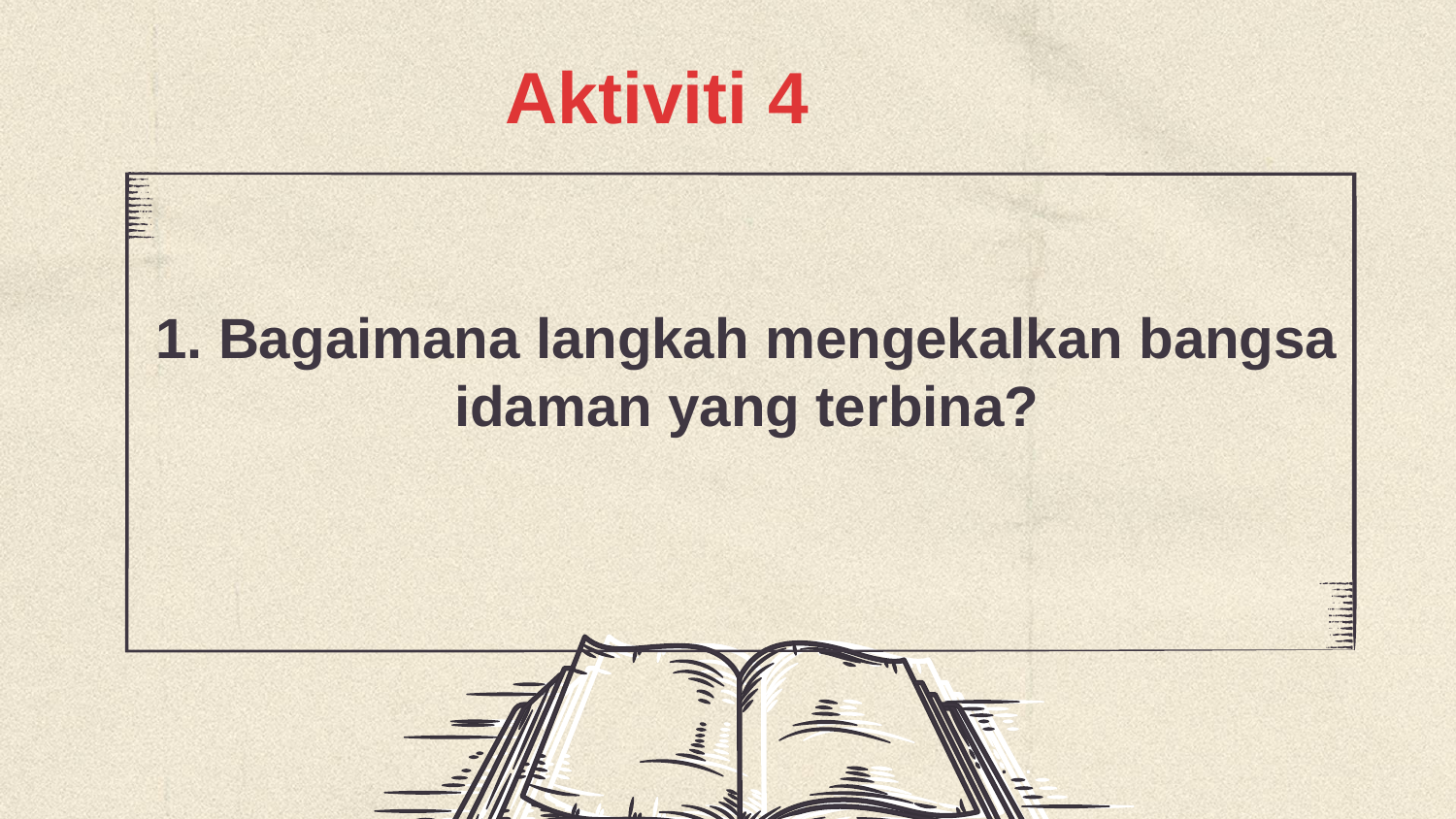

Aktiviti 4
# 1. Bagaimana langkah mengekalkan bangsa idaman yang terbina?